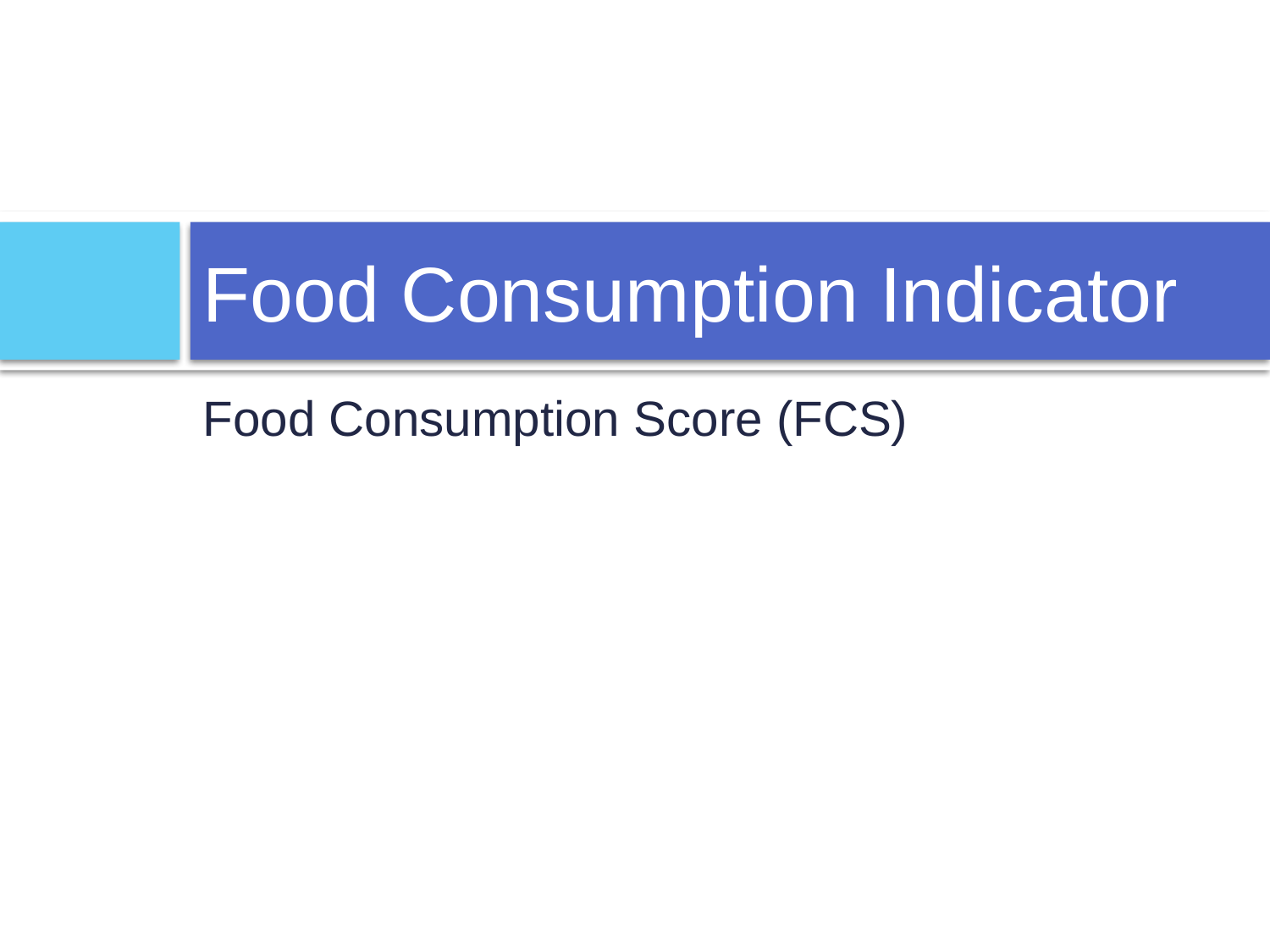

# Food Consumption Indicator
Food Consumption Score (FCS)